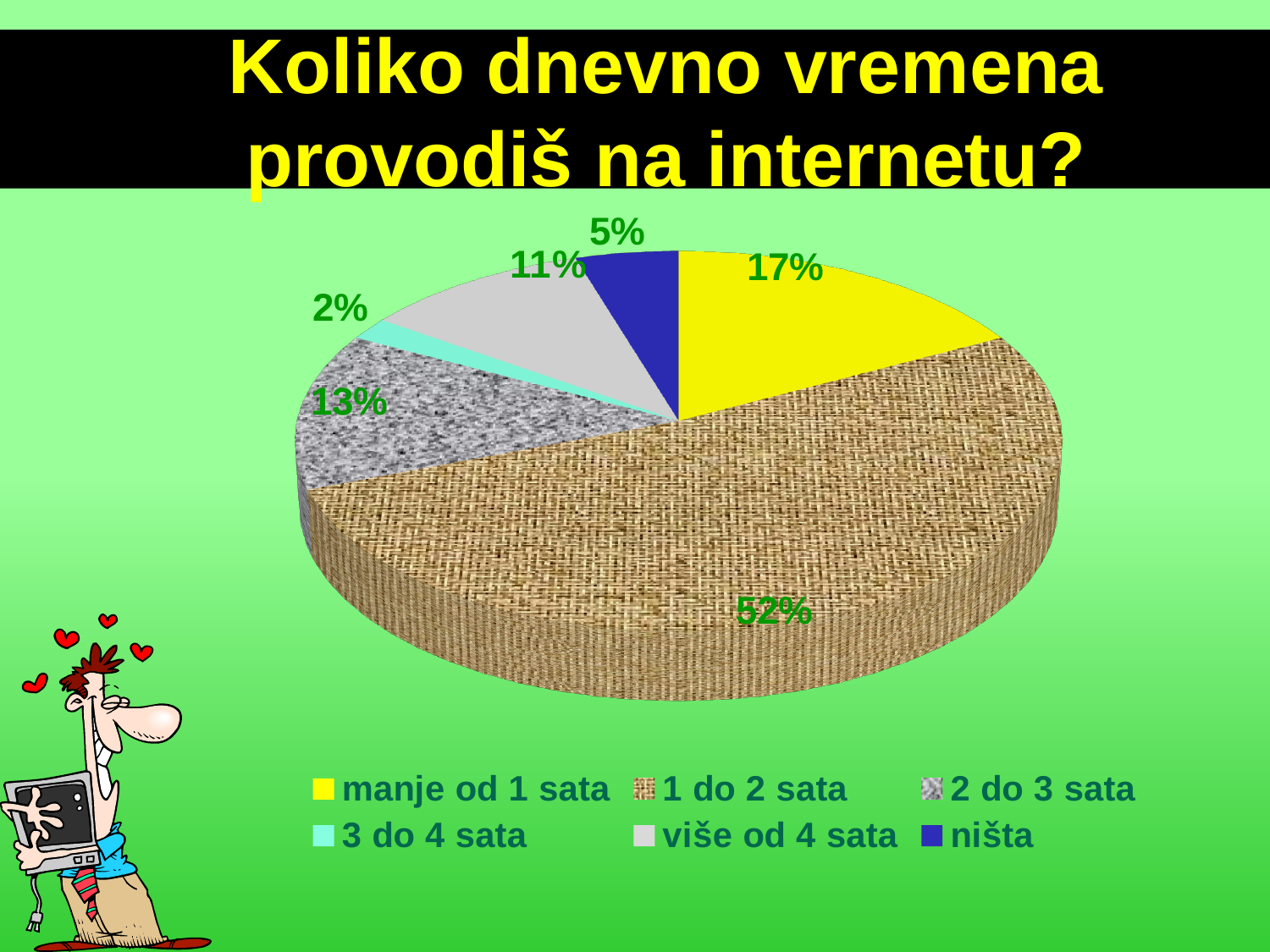

# Koliko dnevno vremena provodiš na internetu?

[unsupported chart]